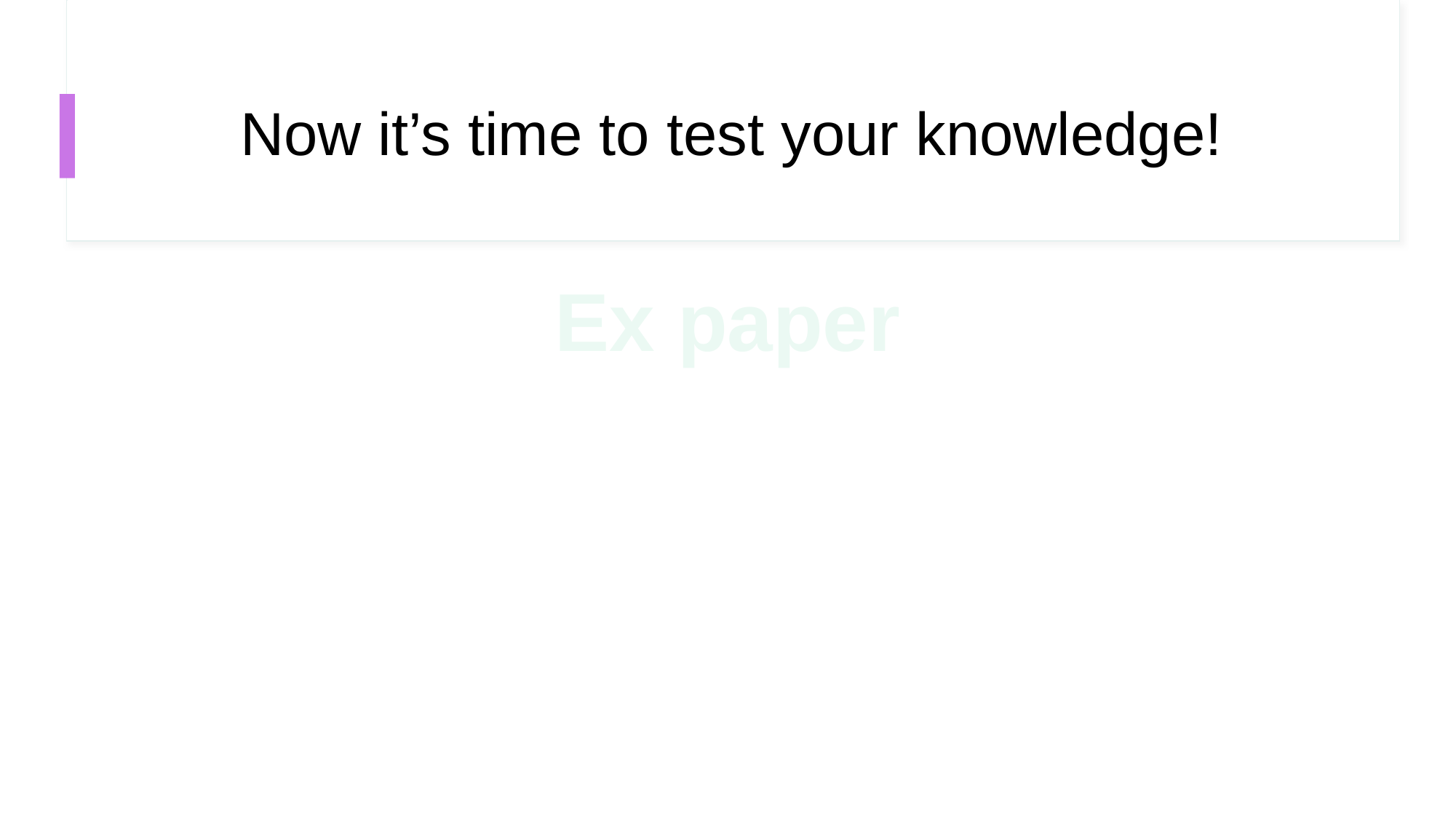

# Now it’s time to test your knowledge!
Ex paper